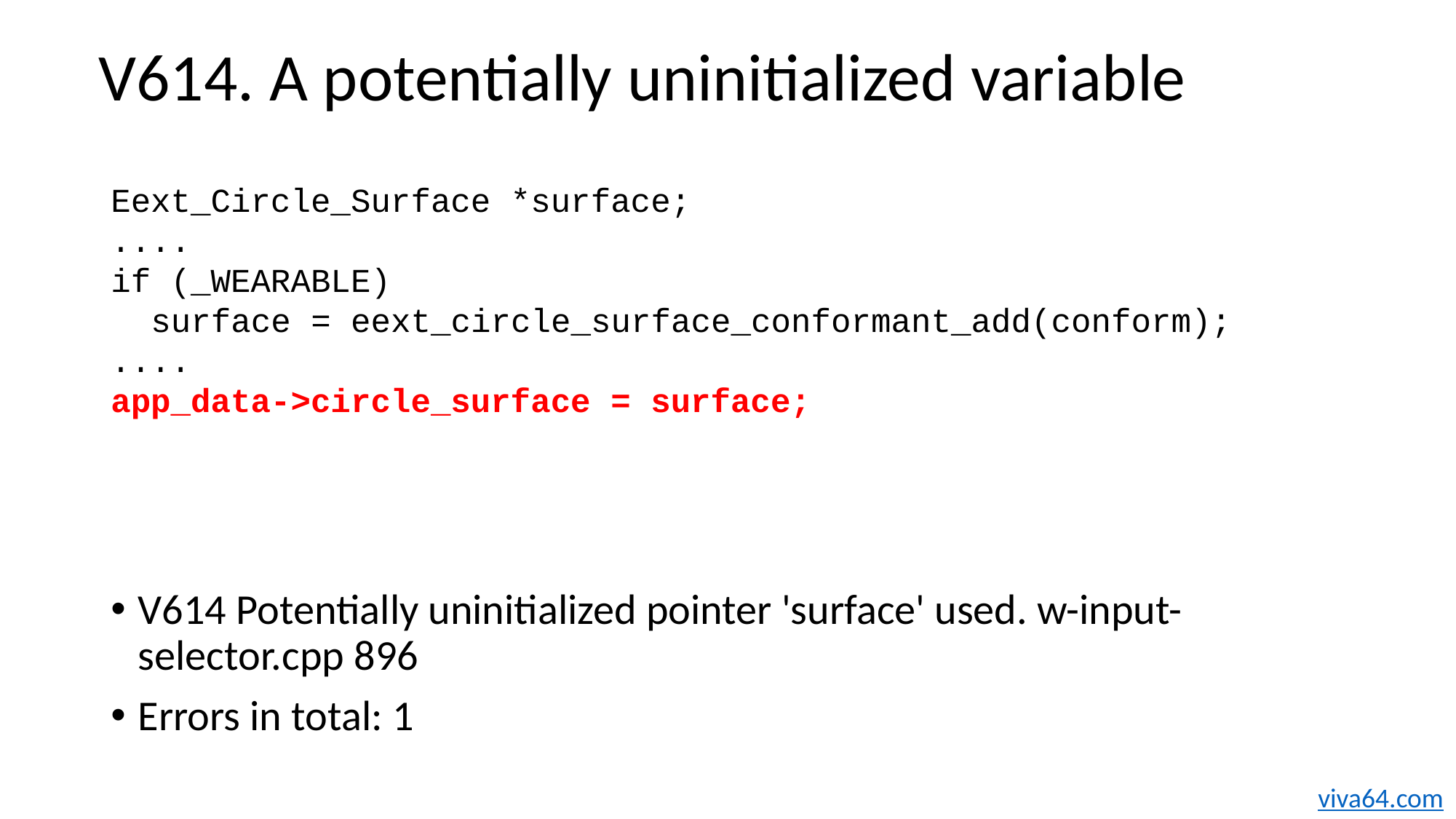

# V614. A potentially uninitialized variable
Eext_Circle_Surface *surface;
....
if (_WEARABLE)
  surface = eext_circle_surface_conformant_add(conform);
....
app_data->circle_surface = surface;
V614 Potentially uninitialized pointer 'surface' used. w-input-selector.cpp 896
Errors in total: 1
viva64.com